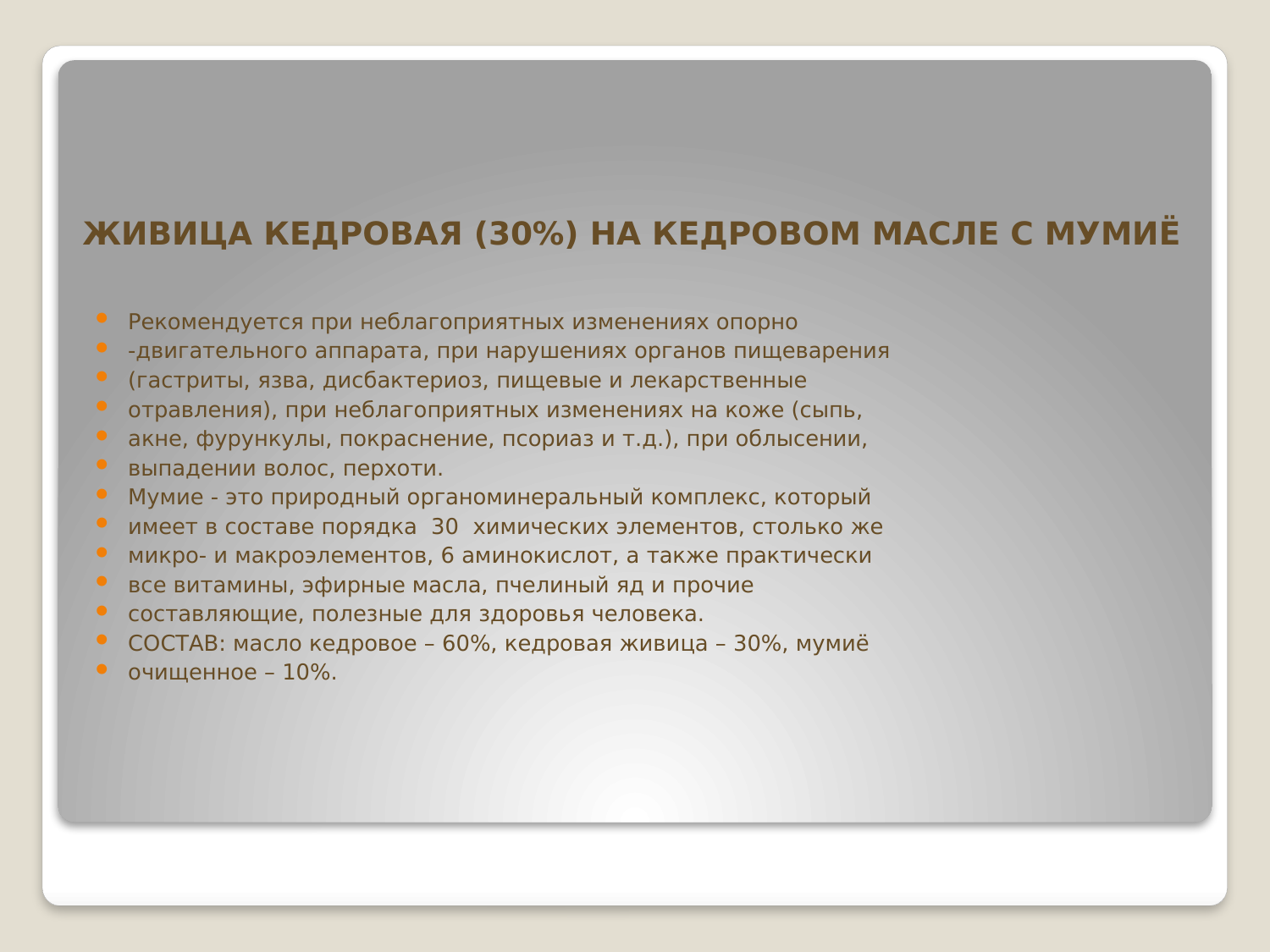

Рекомендуется при неблагоприятных изменениях опорно
-двигательного аппарата, при нарушениях органов пищеварения
(гастриты, язва, дисбактериоз, пищевые и лекарственные
отравления), при неблагоприятных изменениях на коже (сыпь,
акне, фурункулы, покраснение, псориаз и т.д.), при облысении,
выпадении волос, перхоти.
Мумие - это природный органоминеральный комплекс, который
имеет в составе порядка  30  химических элементов, столько же
микро- и макроэлементов, 6 аминокислот, а также практически
все витамины, эфирные масла, пчелиный яд и прочие
составляющие, полезные для здоровья человека.
СОСТАВ: масло кедровое – 60%, кедровая живица – 30%, мумиё
очищенное – 10%.
# ЖИВИЦА КЕДРОВАЯ (30%) НА КЕДРОВОМ МАСЛЕ С МУМИЁ